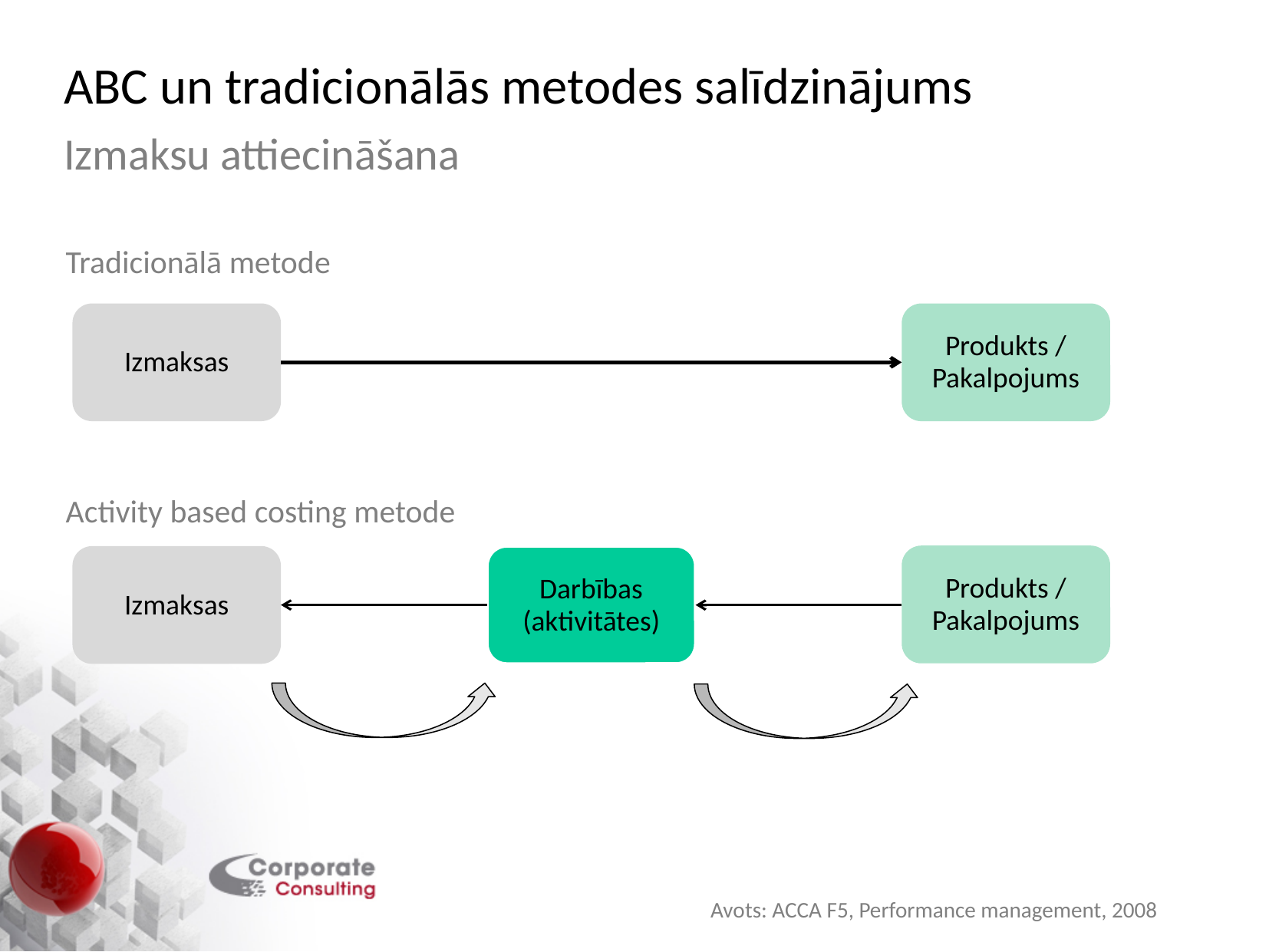

ABC un tradicionālās metodes salīdzinājums
Izmaksu attiecināšana
Tradicionālā metode

Activity based costing metode
Izmaksas
Produkts / Pakalpojums
Produkts / Pakalpojums
Izmaksas
Darbības (aktivitātes)

Avots: ACCA F5, Performance management, 2008